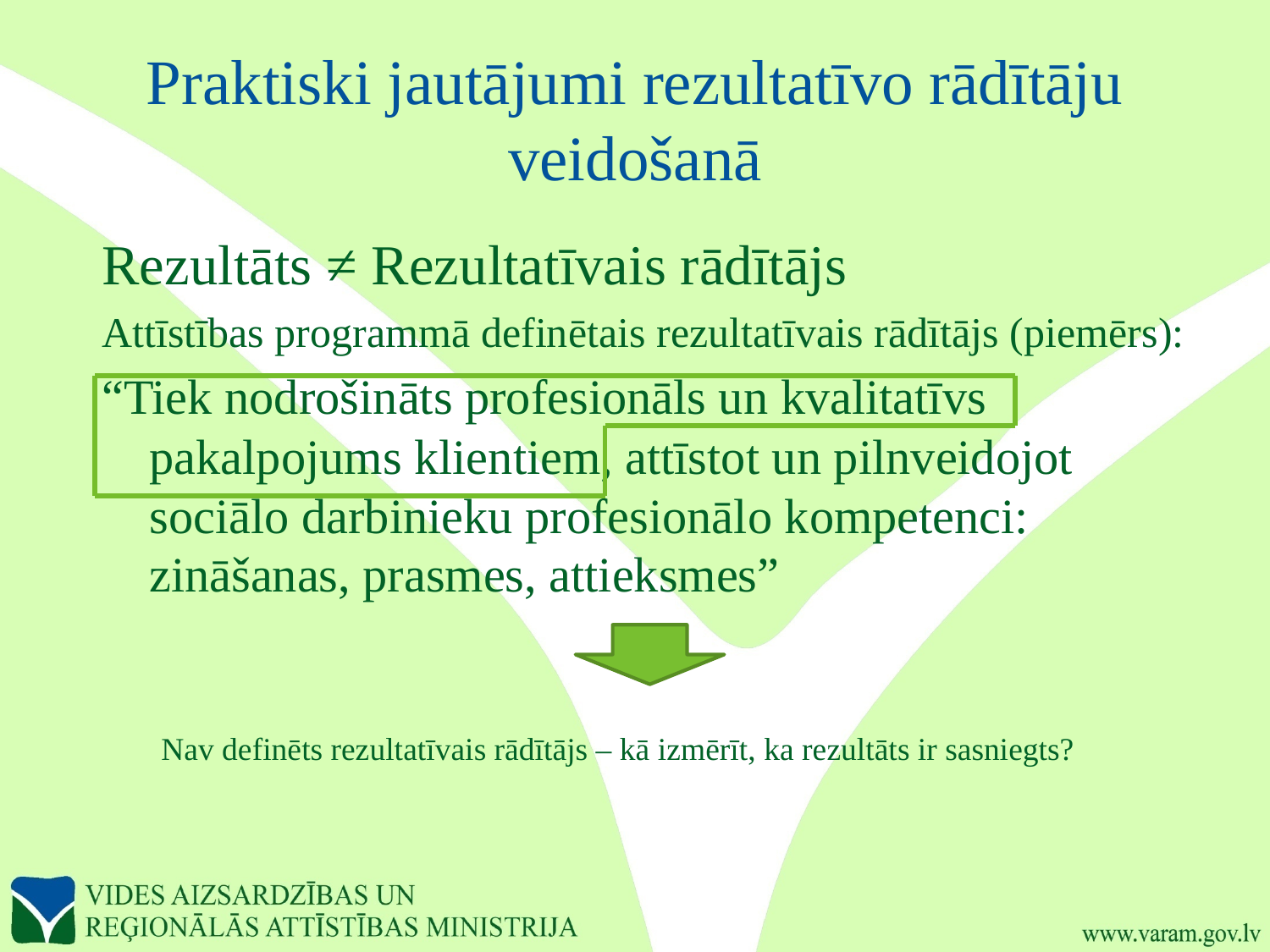

# Praktiski jautājumi rezultatīvo rādītāju veidošanā
Rezultāts ≠ Rezultatīvais rādītājs
Attīstības programmā definētais rezultatīvais rādītājs (piemērs):
“Tiek nodrošināts profesionāls un kvalitatīvs pakalpojums klientiem, attīstot un pilnveidojot sociālo darbinieku profesionālo kompetenci: zināšanas, prasmes, attieksmes”

Nav definēts rezultatīvais rādītājs – kā izmērīt, ka rezultāts ir sasniegts?